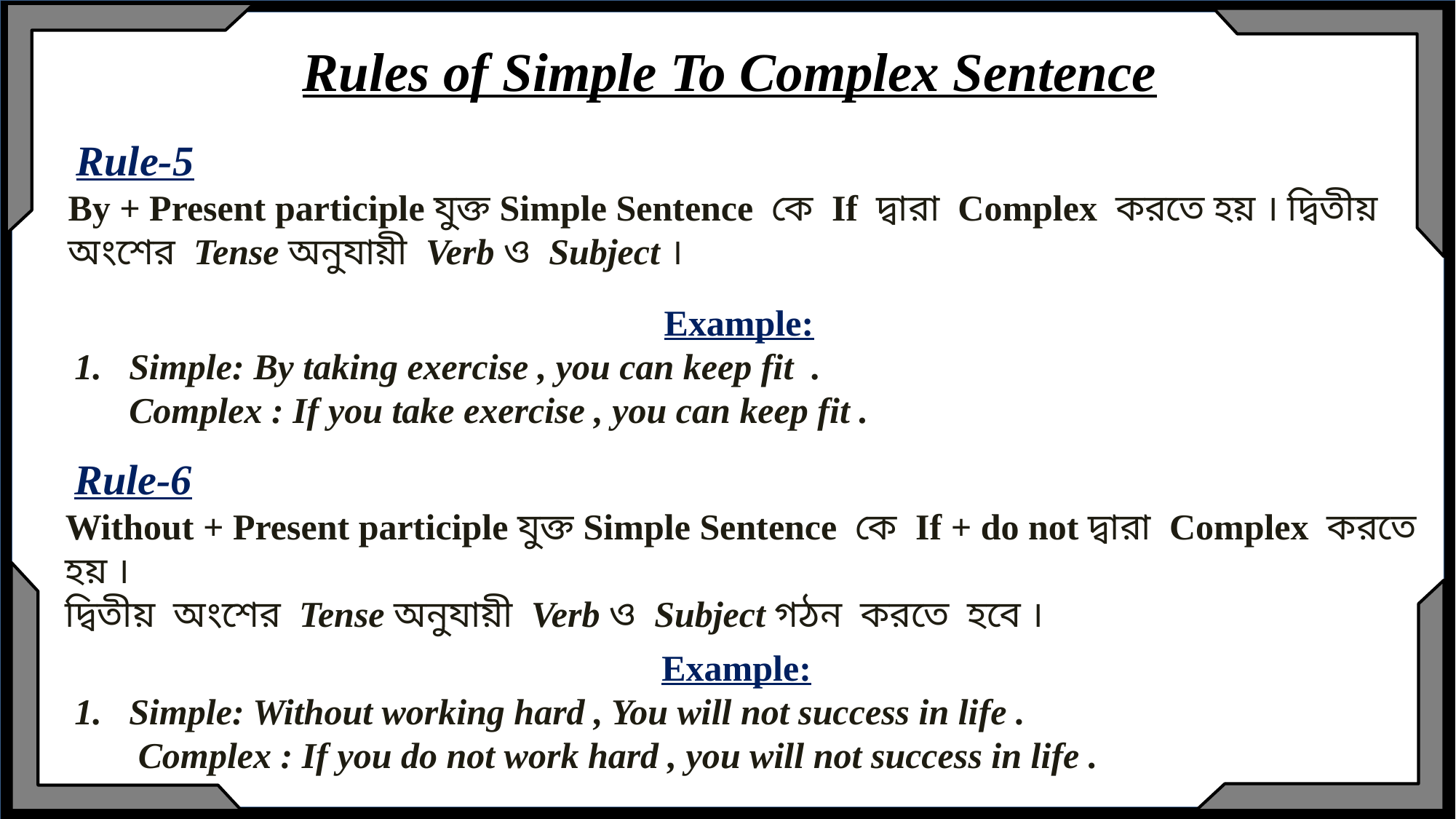

Rules of Simple To Complex Sentence
 Rule-5
By + Present participle যুক্ত Simple Sentence  কে  If  দ্বারা  Complex  করতে হয় । দ্বিতীয়  অংশের  Tense অনুযায়ী  Verb ও  Subject গঠন  করতে  হবে ।

Example:
Simple: By taking exercise , you can keep fit  .
      Complex : If you take exercise , you can keep fit .

 Rule-6
Without + Present participle যুক্ত Simple Sentence  কে  If + do not দ্বারা  Complex  করতে হয় ।
দ্বিতীয়  অংশের  Tense অনুযায়ী  Verb ও  Subject গঠন  করতে  হবে ।

Example:
Simple: Without working hard , You will not success in life .
       Complex : If you do not work hard , you will not success in life .